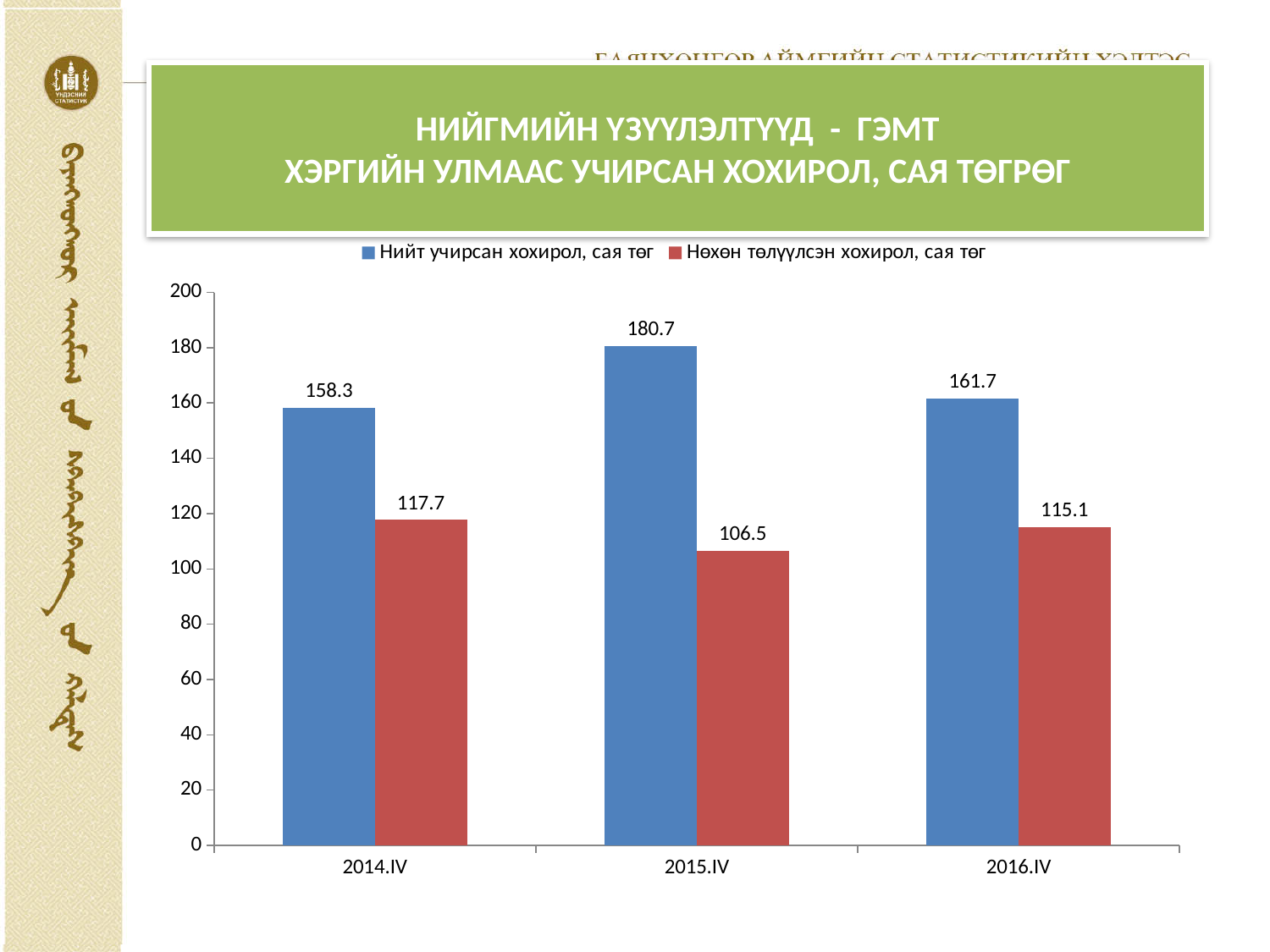

# НИЙГМИЙН ҮЗҮҮЛЭЛТҮҮД  -  ГЭМТ ХЭРГИЙН УЛМААС УЧИРСАН ХОХИРОЛ, САЯ ТӨГРӨГ

### Chart

| Category | Нийт учирсан хохирол, сая төг | Нөхөн төлүүлсэн хохирол, сая төг |
|---|---|---|
| 2014.IV | 158.3 | 117.7 |
| 2015.IV | 180.7 | 106.5 |
| 2016.IV | 161.7 | 115.1 |